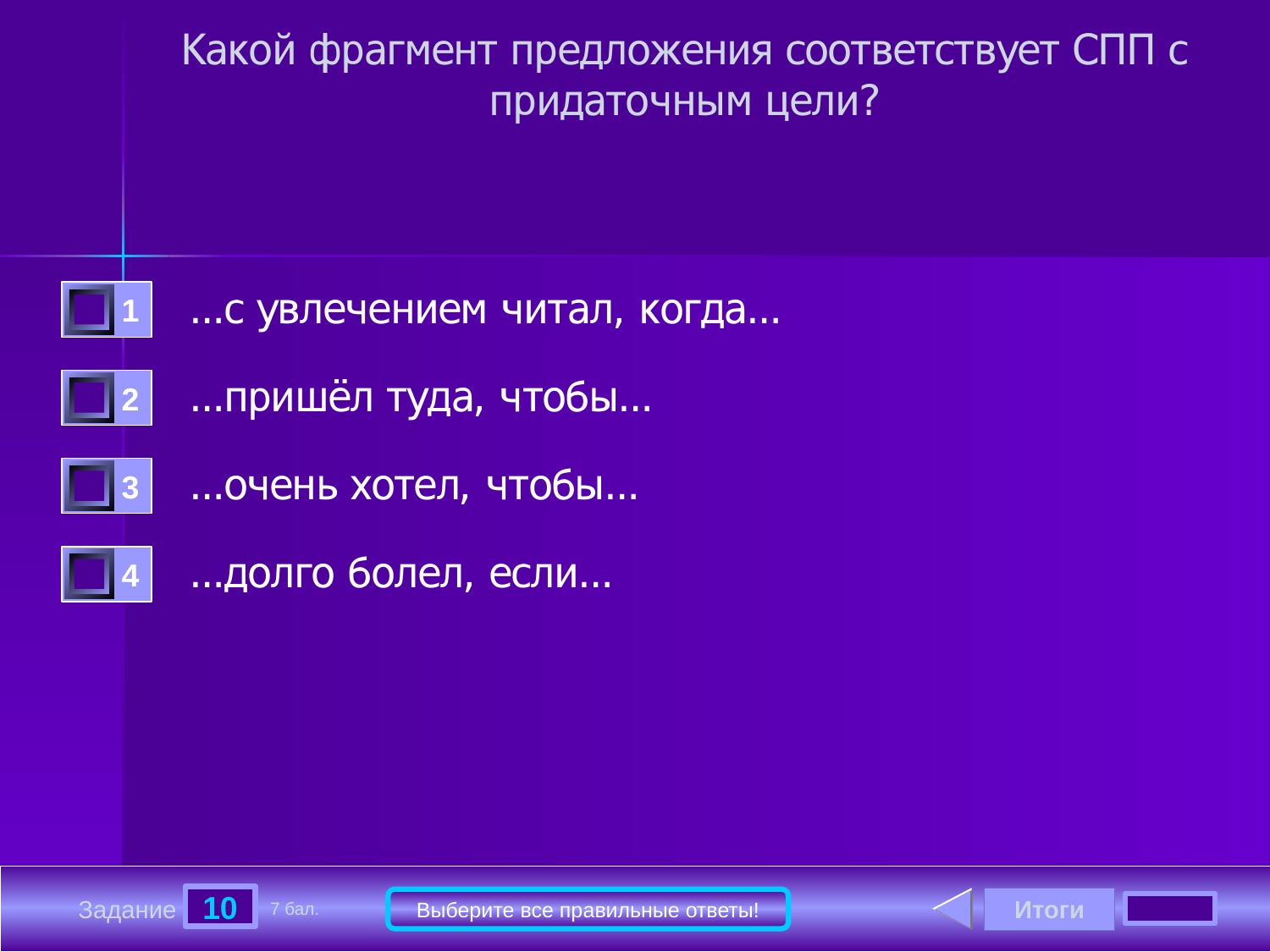

# Какой фрагмент предложения соответствует СПП с придаточным цели?
…с увлечением читал, когда…
1

…пришёл туда, чтобы…
2

…очень хотел, чтобы…
3

…долго болел, если…
4

10

Итоги
Выберите все правильные ответы!
Задание

7 бал.